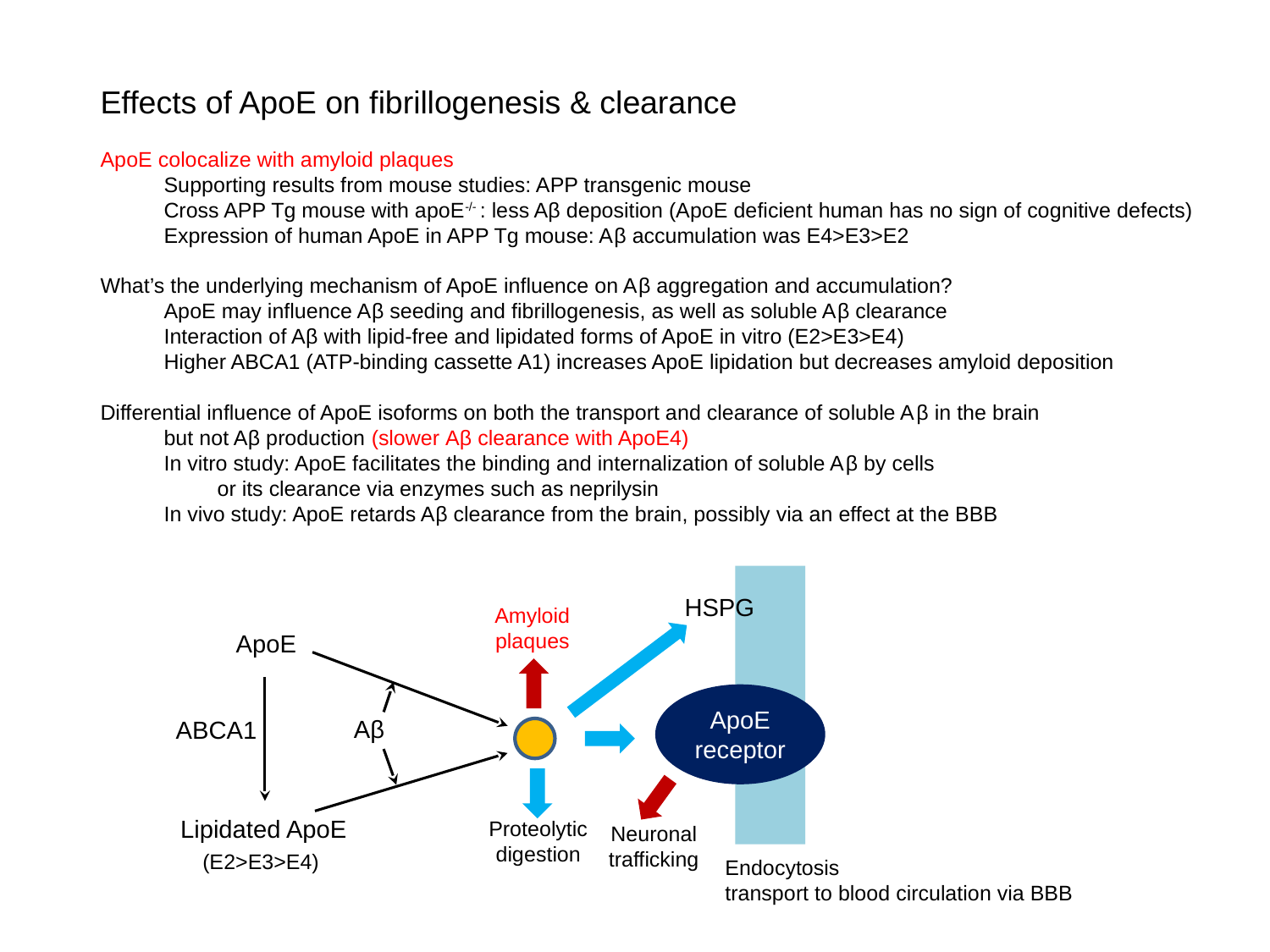

Effects of ApoE on fibrillogenesis & clearance

ApoE colocalize with amyloid plaques
Supporting results from mouse studies: APP transgenic mouse
Cross APP Tg mouse with apoE-/- : less Aβ deposition (ApoE deficient human has no sign of cognitive defects)
Expression of human ApoE in APP Tg mouse: Aβ accumulation was E4>E3>E2

What’s the underlying mechanism of ApoE influence on Aβ aggregation and accumulation?
ApoE may influence Aβ seeding and fibrillogenesis, as well as soluble Aβ clearance
Interaction of Aβ with lipid-free and lipidated forms of ApoE in vitro (E2>E3>E4)
Higher ABCA1 (ATP-binding cassette A1) increases ApoE lipidation but decreases amyloid deposition

Differential influence of ApoE isoforms on both the transport and clearance of soluble Aβ in the brain
but not Aβ production (slower Aβ clearance with ApoE4)
In vitro study: ApoE facilitates the binding and internalization of soluble Aβ by cells
         or its clearance via enzymes such as neprilysin
In vivo study: ApoE retards Aβ clearance from the brain, possibly via an effect at the BBB

HSPG
Amyloid
plaques

ApoE

ApoE receptor
Aβ
ABCA1

Lipidated ApoE
Proteolytic
digestion
Neuronal
trafficking
(E2>E3>E4)
Endocytosis
transport to blood circulation via BBB